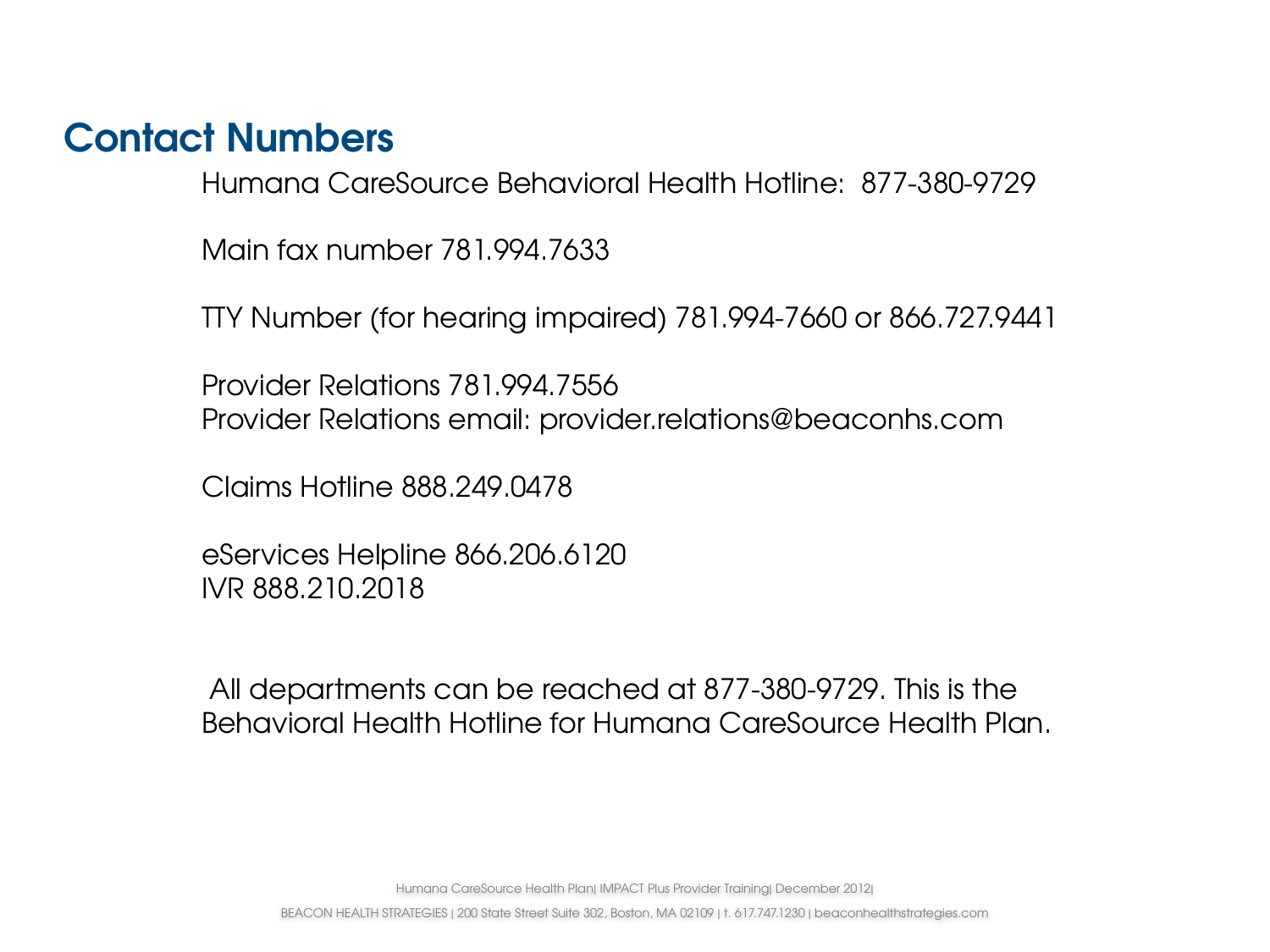

# Contact Numbers
Humana CareSource Behavioral Health Hotline:  877-380-9729

Main fax number 781.994.7633

TTY Number (for hearing impaired) 781.994-7660 or 866.727.9441

Provider Relations 781.994.7556
Provider Relations email: provider.relations@beaconhs.com

Claims Hotline 888.249.0478

eServices Helpline 866.206.6120
IVR 888.210.2018

 All departments can be reached at 877-380-9729. This is the Behavioral Health Hotline for Humana CareSource Health Plan.